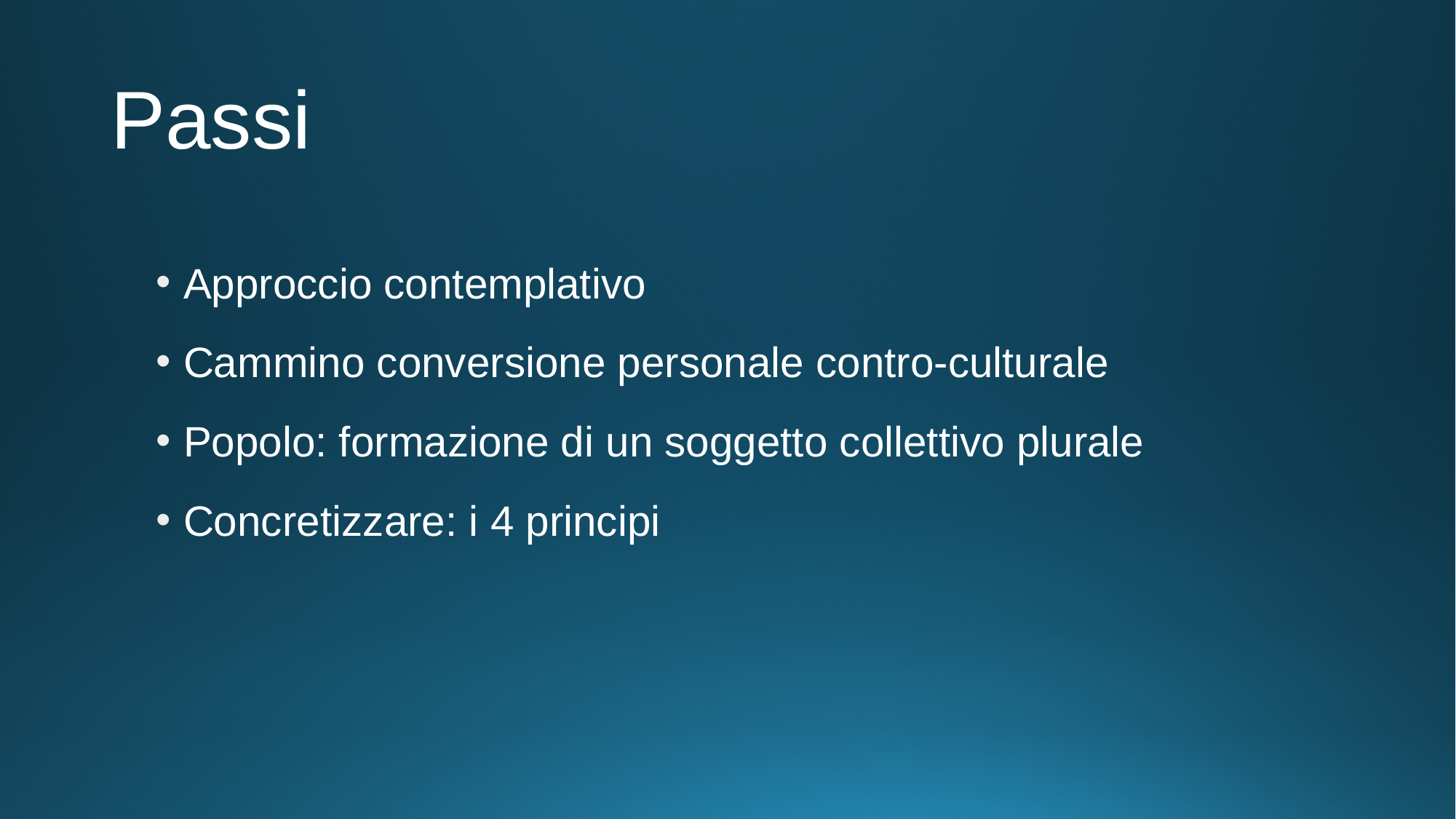

# Passi
Approccio contemplativo
Cammino conversione personale contro-culturale
Popolo: formazione di un soggetto collettivo plurale
Concretizzare: i 4 principi